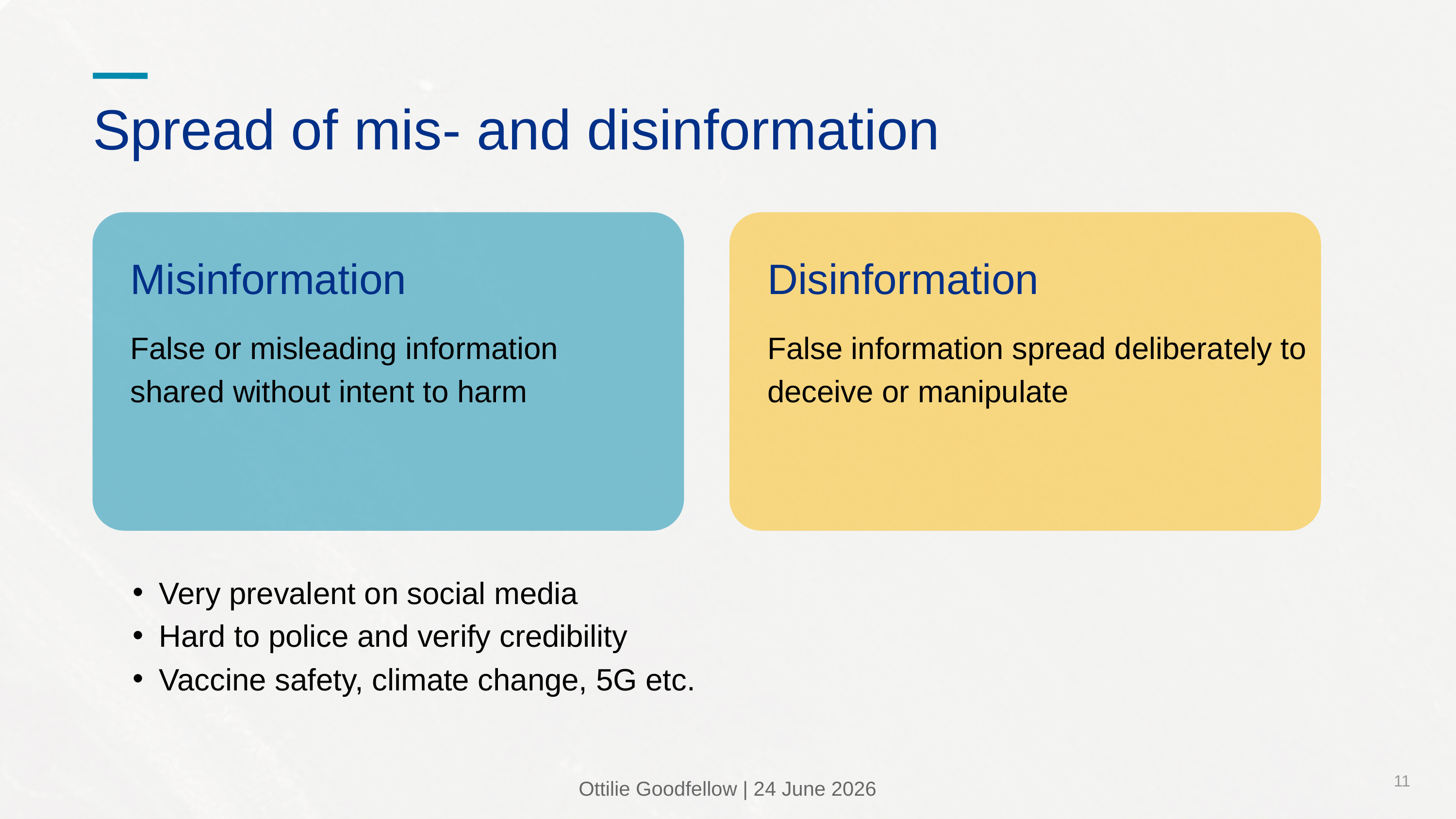

Spread of mis- and disinformation

Misinformation
Disinformation
False or misleading information shared without intent to harm
False information spread deliberately to deceive or manipulate
Very prevalent on social media
Hard to police and verify credibility
Vaccine safety, climate change, 5G etc.
11
Ottilie Goodfellow | 24 June 2026